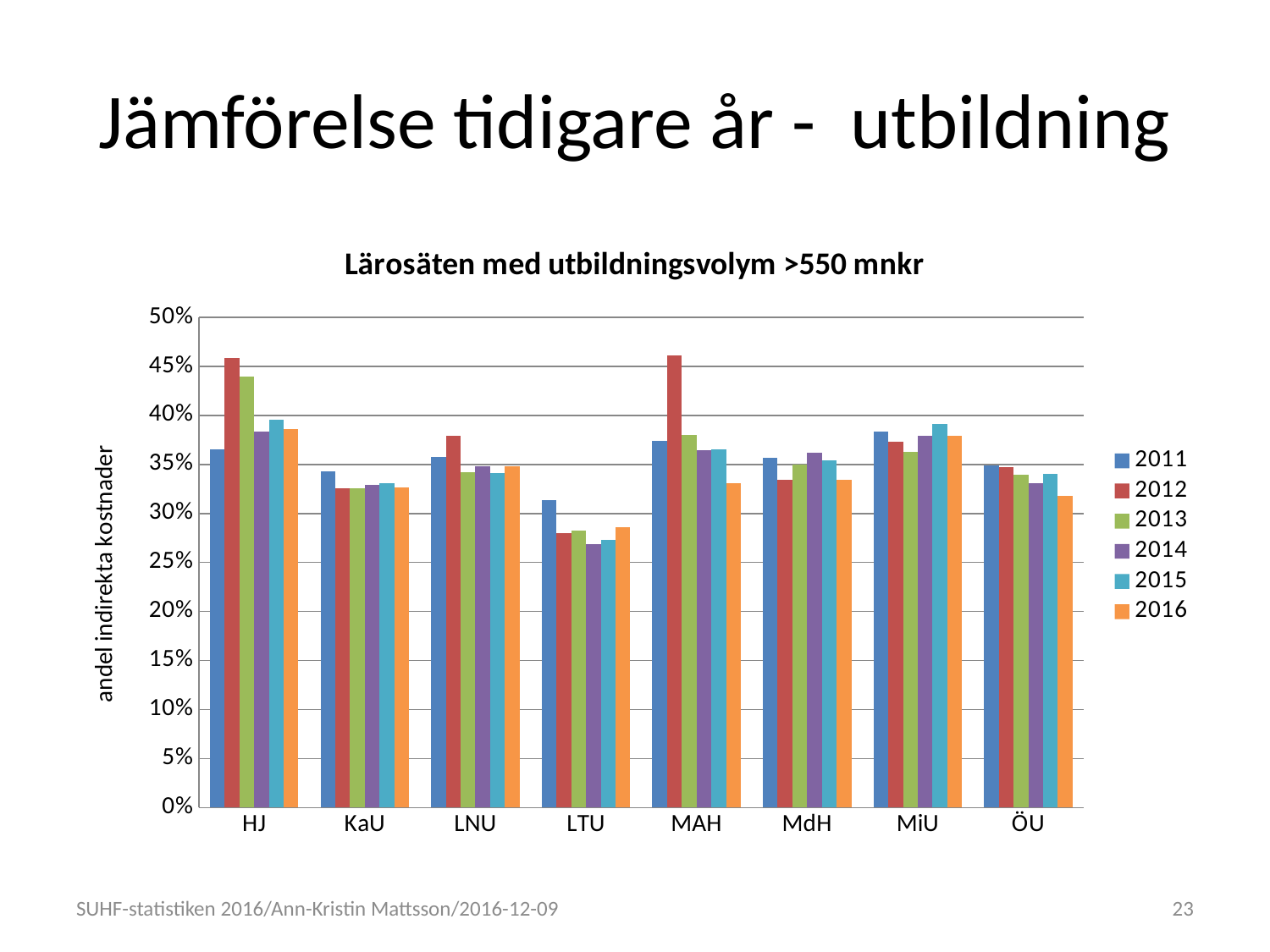

# Jämförelse tidigare år -  utbildning

### Chart: Lärosäten med utbildningsvolym >550 mnkr

| Category | 2011 | 2012 | 2013 | 2014 | 2015 | 2016 |
|---|---|---|---|---|---|---|
| HJ | 0.365336197798884 | 0.458363916650665 | 0.439817271490093 | 0.383620897672615 | 0.395943038993529 | 0.386362778763066 |
| KaU | 0.343073512193907 | 0.325449036617769 | 0.325813279857398 | 0.329063642030385 | 0.331026260141874 | 0.326514990864012 |
| LNU | 0.357857520315439 | 0.379589442269439 | 0.342254739758012 | 0.348327132414355 | 0.341187500266342 | 0.348028859799597 |
| LTU | 0.313750883193406 | 0.280207854450626 | 0.282840493639899 | 0.268308933974713 | 0.272743695897629 | 0.285984282880117 |
| MAH | 0.373648080497391 | 0.461344240101363 | 0.380100230770204 | 0.364413138233127 | 0.365568484605275 | 0.330471597112917 |
| MdH | 0.356749821858662 | 0.334226850491544 | 0.349470590834047 | 0.362257173931231 | 0.35376177097835 | 0.334569935487148 |
| MiU | 0.383863908665129 | 0.372937625447006 | 0.362811030545385 | 0.379481422076264 | 0.391244985262327 | 0.379194648428167 |
| ÖU | 0.348993049753368 | 0.347189243503552 | 0.339522515401535 | 0.33076895924223 | 0.340101207691275 | 0.317758844697733 |
SUHF-statistiken 2016/Ann-Kristin Mattsson/2016-12-09
23